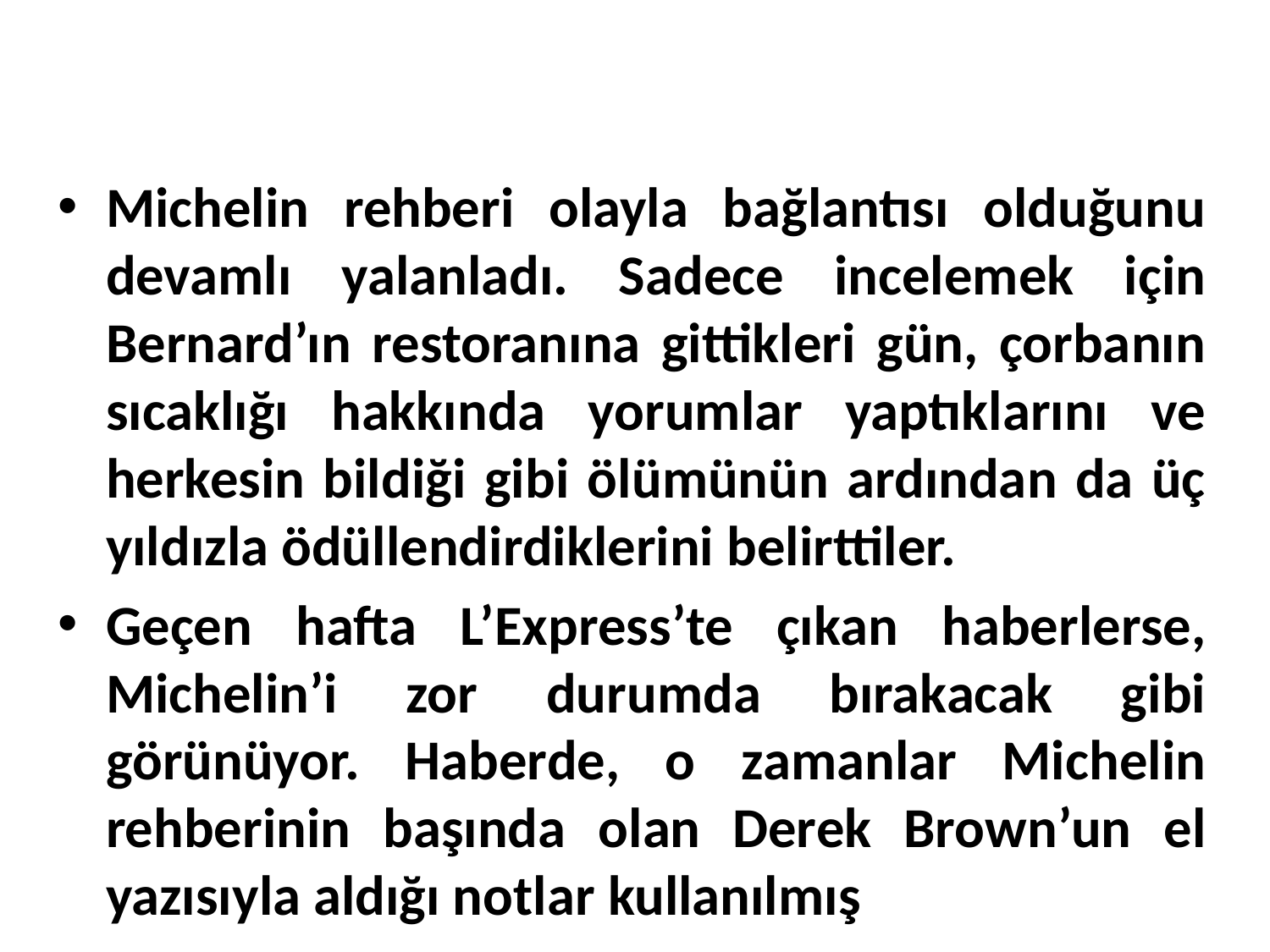

#
Michelin rehberi olayla bağlantısı olduğunu devamlı yalanladı. Sadece incelemek için Bernard’ın restoranına gittikleri gün, çorbanın sıcaklığı hakkında yorumlar yaptıklarını ve herkesin bildiği gibi ölümünün ardından da üç yıldızla ödüllendirdiklerini belirttiler.
Geçen hafta L’Express’te çıkan haberlerse, Michelin’i zor durumda bırakacak gibi görünüyor. Haberde, o zamanlar Michelin rehberinin başında olan Derek Brown’un el yazısıyla aldığı notlar kullanılmış